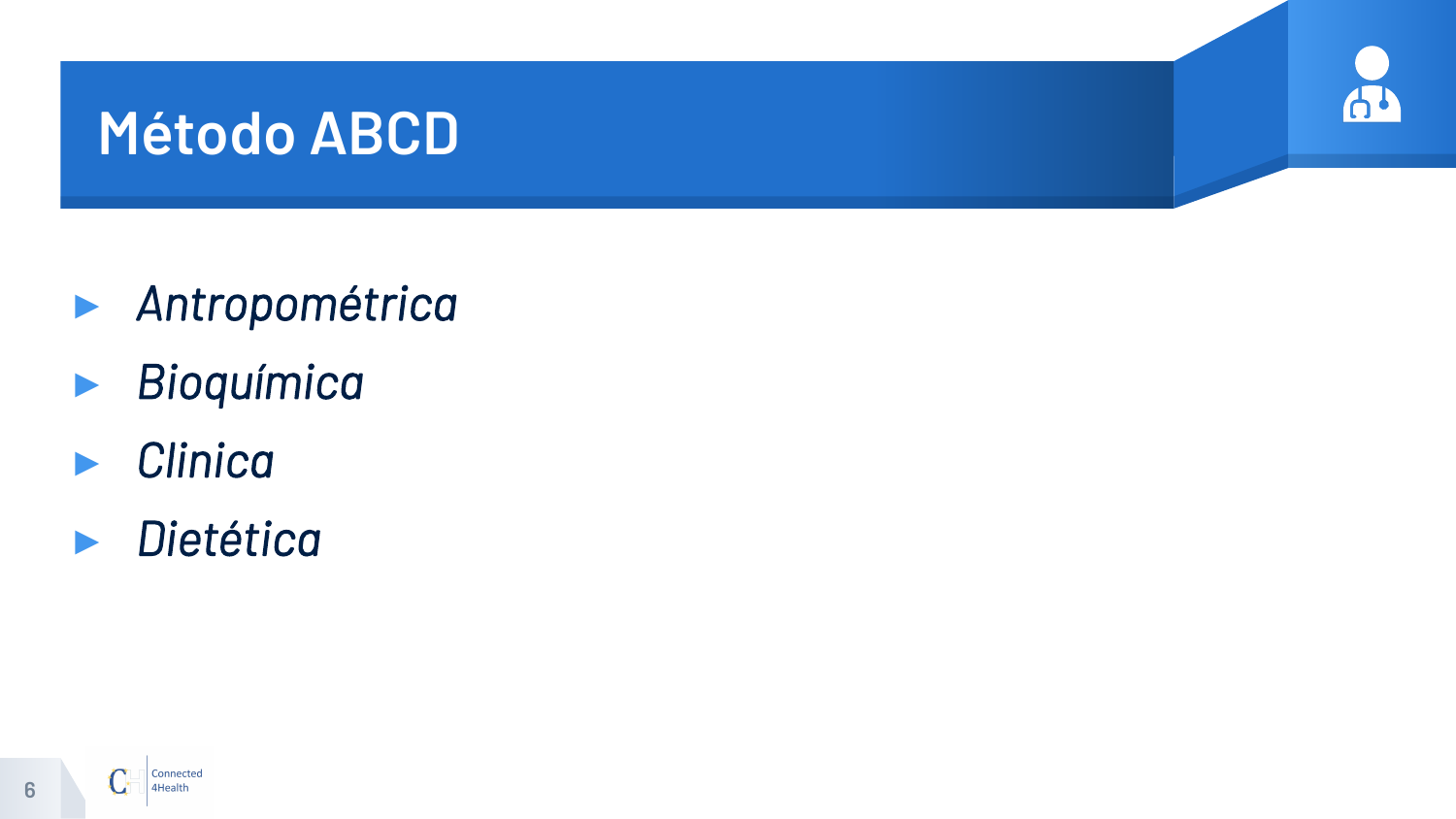

# Método ABCD
Antropométrica
Bioquímica
Clinica
Dietética
6